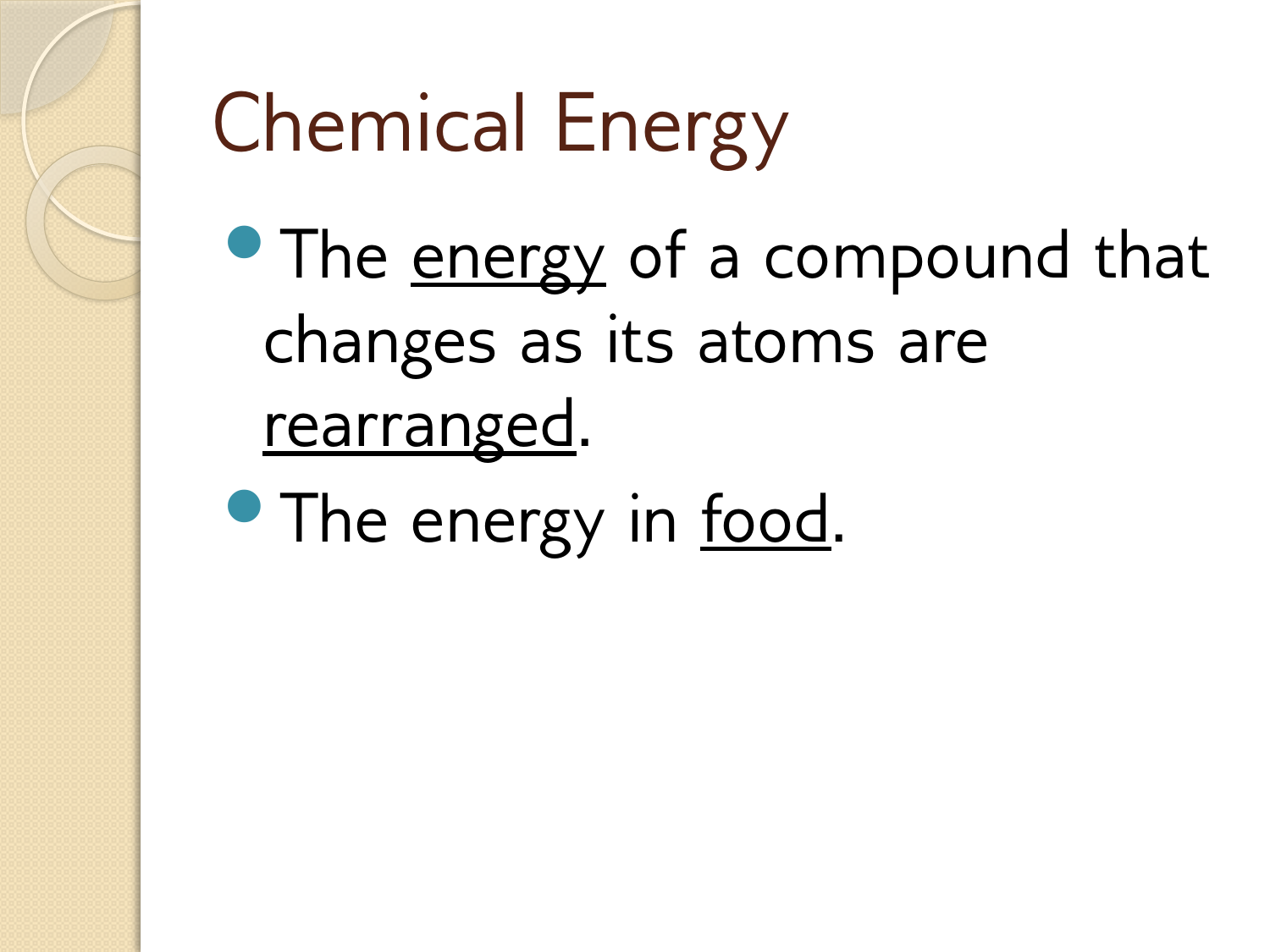

# Chemical Energy
The energy of a compound that changes as its atoms are rearranged.
The energy in food.